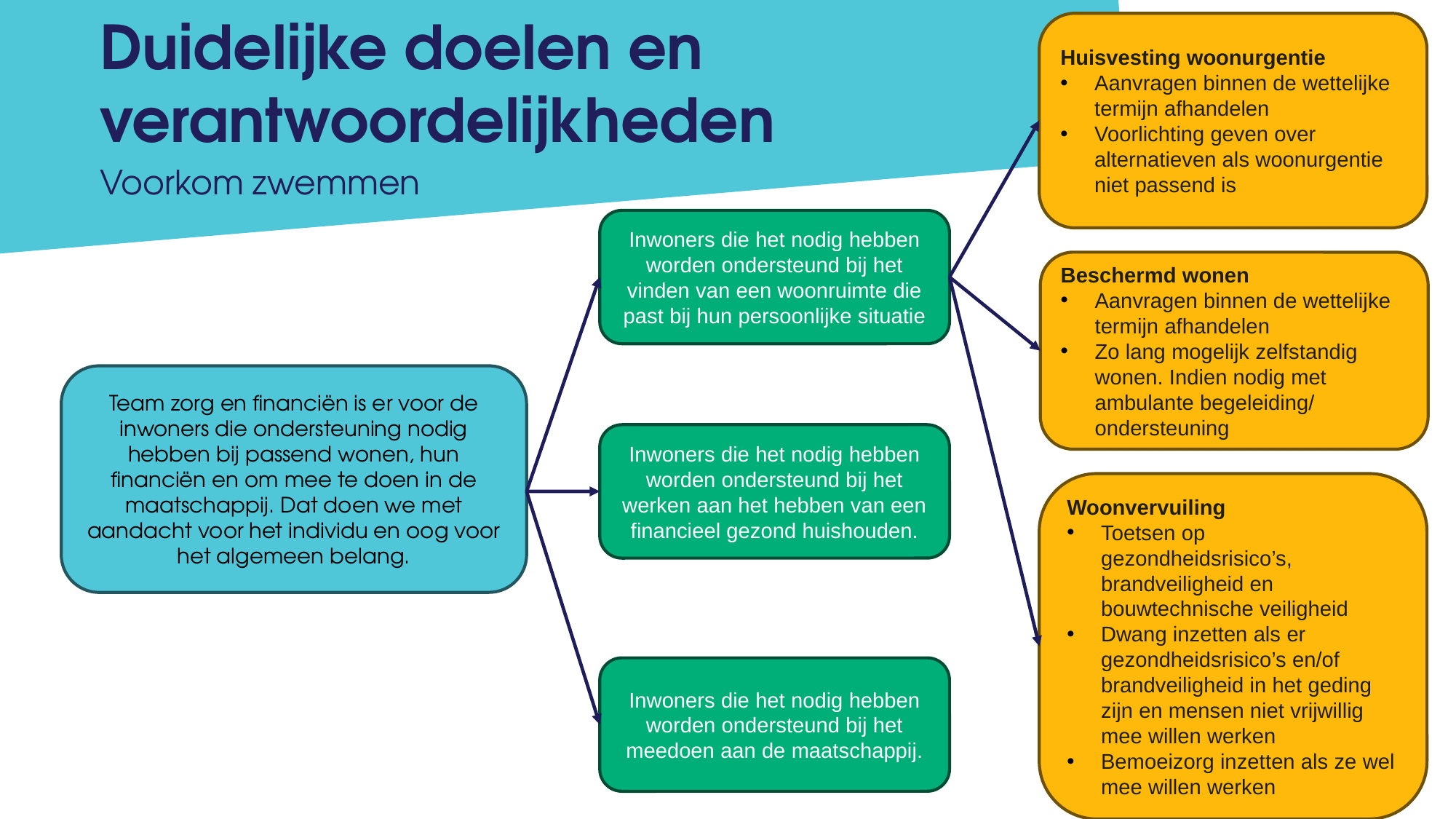

# Duidelijke doelen en verantwoordelijkheden
Huisvesting woonurgentie
Aanvragen binnen de wettelijke termijn afhandelen
Voorlichting geven over alternatieven als woonurgentie niet passend is
Voorkom zwemmen
Inwoners die het nodig hebben worden ondersteund bij het vinden van een woonruimte die past bij hun persoonlijke situatie
Beschermd wonen
Aanvragen binnen de wettelijke termijn afhandelen
Zo lang mogelijk zelfstandig wonen. Indien nodig met ambulante begeleiding/ ondersteuning
Team zorg en financiën is er voor de inwoners die ondersteuning nodig hebben bij passend wonen, hun financiën en om mee te doen in de maatschappij. Dat doen we met aandacht voor het individu en oog voor het algemeen belang.
Inwoners die het nodig hebben worden ondersteund bij het werken aan het hebben van een financieel gezond huishouden.
Woonvervuiling
Toetsen op gezondheidsrisico’s, brandveiligheid en bouwtechnische veiligheid
Dwang inzetten als er gezondheidsrisico’s en/of brandveiligheid in het geding zijn en mensen niet vrijwillig mee willen werken
Bemoeizorg inzetten als ze wel mee willen werken
Inwoners die het nodig hebben worden ondersteund bij het meedoen aan de maatschappij.